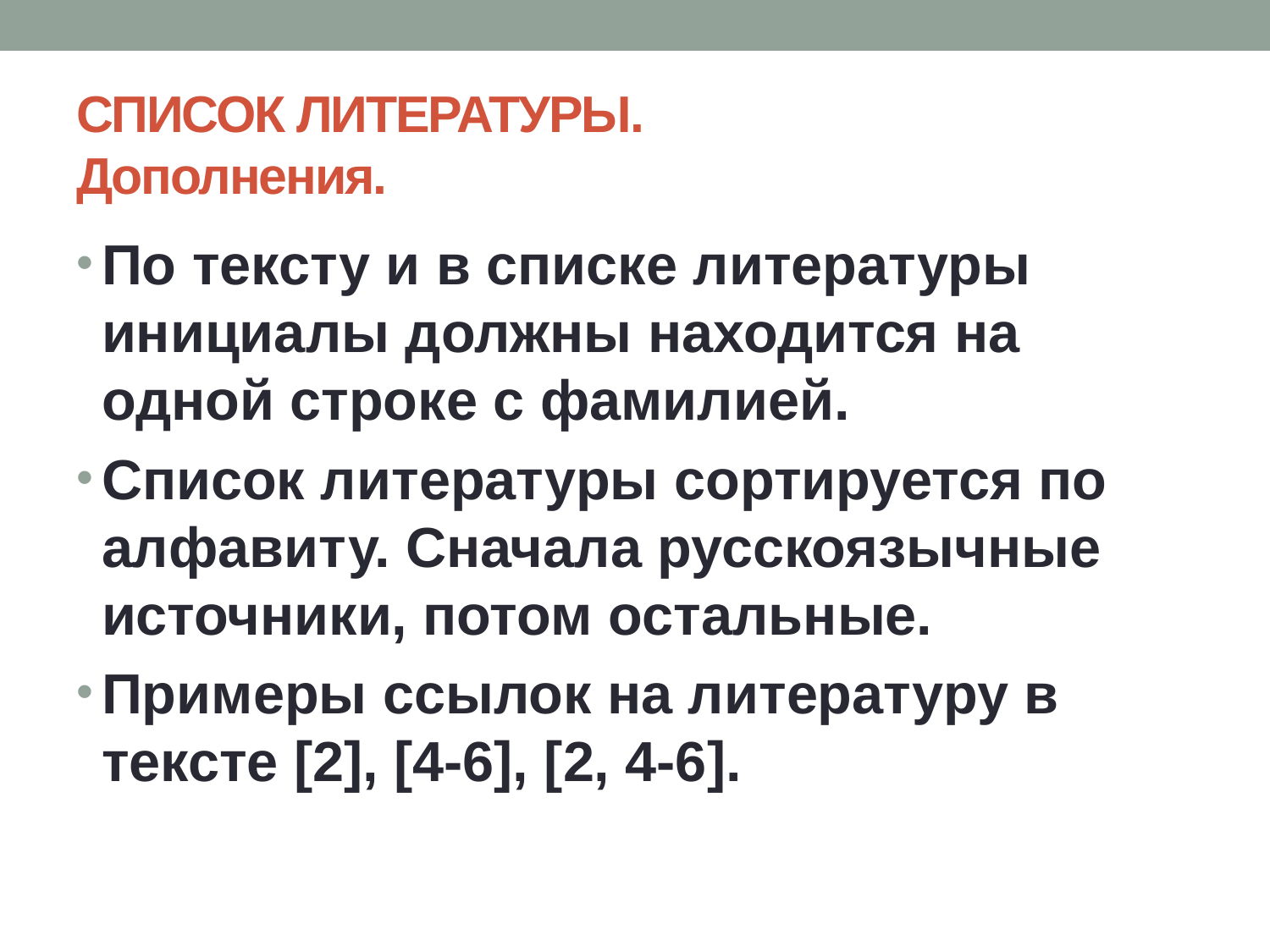

# СПИСОК ЛИТЕРАТУРЫ. Дополнения.
По тексту и в списке литературы инициалы должны находится на одной строке с фамилией.
Список литературы сортируется по алфавиту. Сначала русскоязычные источники, потом остальные.
Примеры ссылок на литературу в тексте [2], [4-6], [2, 4-6].